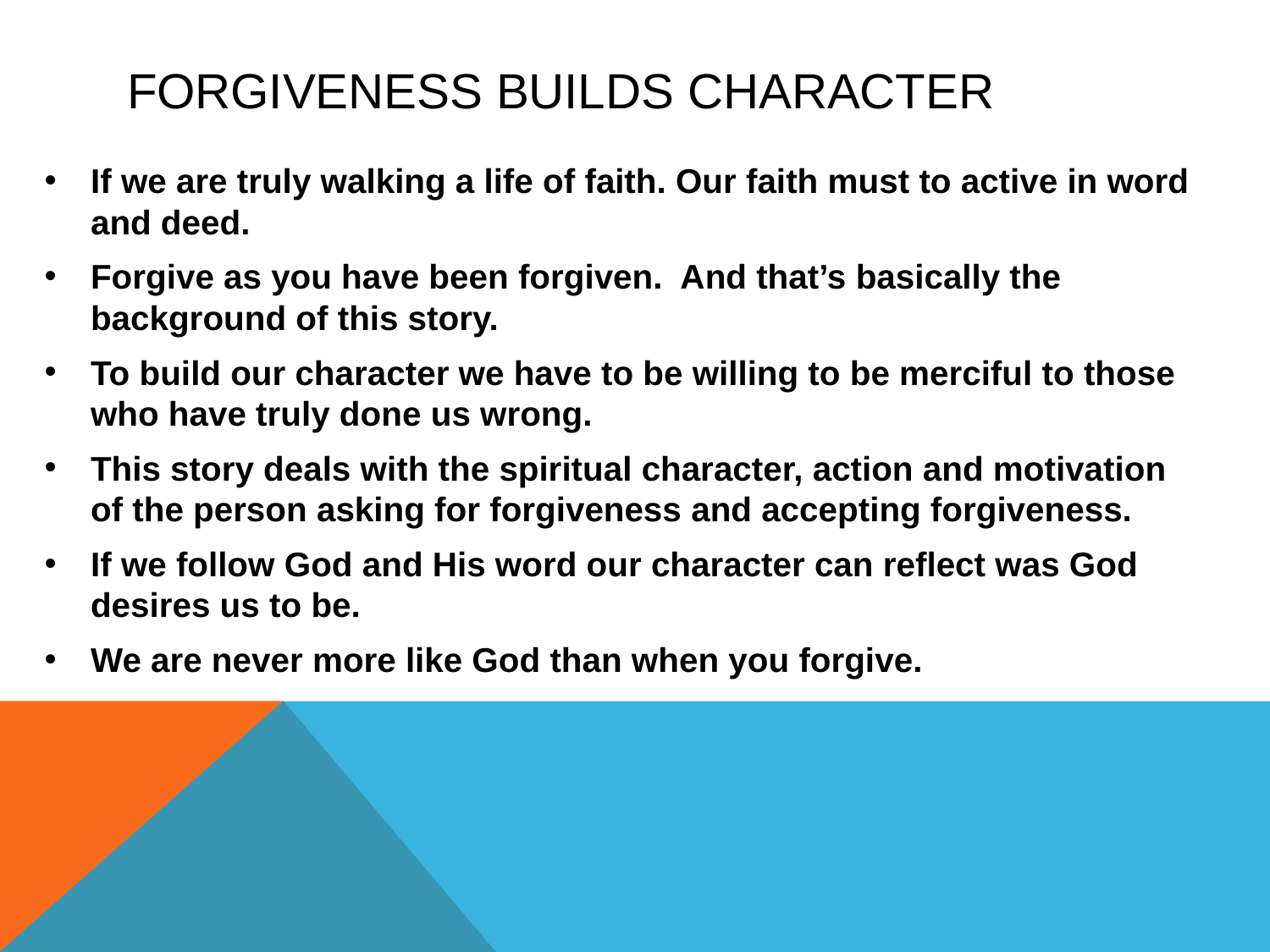

# Forgiveness Builds Character
If we are truly walking a life of faith. Our faith must to active in word and deed.
Forgive as you have been forgiven.  And that’s basically the background of this story.
To build our character we have to be willing to be merciful to those who have truly done us wrong.
This story deals with the spiritual character, action and motivation of the person asking for forgiveness and accepting forgiveness.
If we follow God and His word our character can reflect was God desires us to be.
We are never more like God than when you forgive.